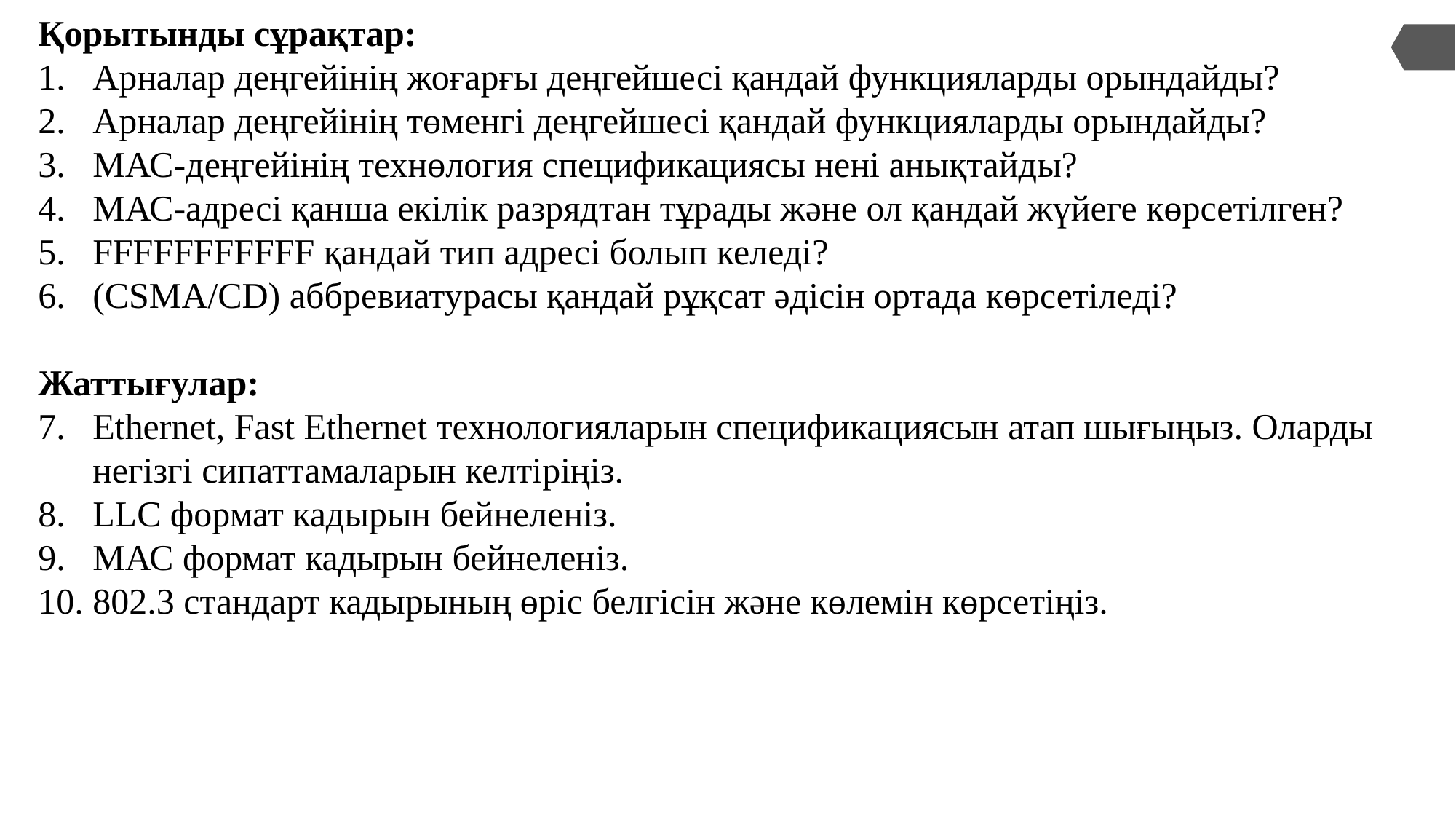

Қорытынды сұрақтар:
Арналар деңгейінің жоғарғы деңгейшесі қандай функцияларды орындайды?
Арналар деңгейінің төменгі деңгейшесі қандай функцияларды орындайды?
МАС-деңгейінің технөлогия спецификациясы нені анықтайды?
МАС-адресі қанша екілік разрядтан тұрады және ол қандай жүйеге көрсетілген?
FFFFFFFFFFF қандай тип адресі болып келеді?
(CSMA/CD) аббревиатурасы қандай рұқсат әдісін ортада көрсетіледі?

Жаттығулар:
Ethernet, Fast Ethernet технологияларын спецификациясын атап шығыңыз. Оларды негізгі сипаттамаларын келтіріңіз.
LLC формат кадырын бейнеленіз.
МАС формат кадырын бейнеленіз.
802.3 стандарт кадырының өріс белгісін және көлемін көрсетіңіз.